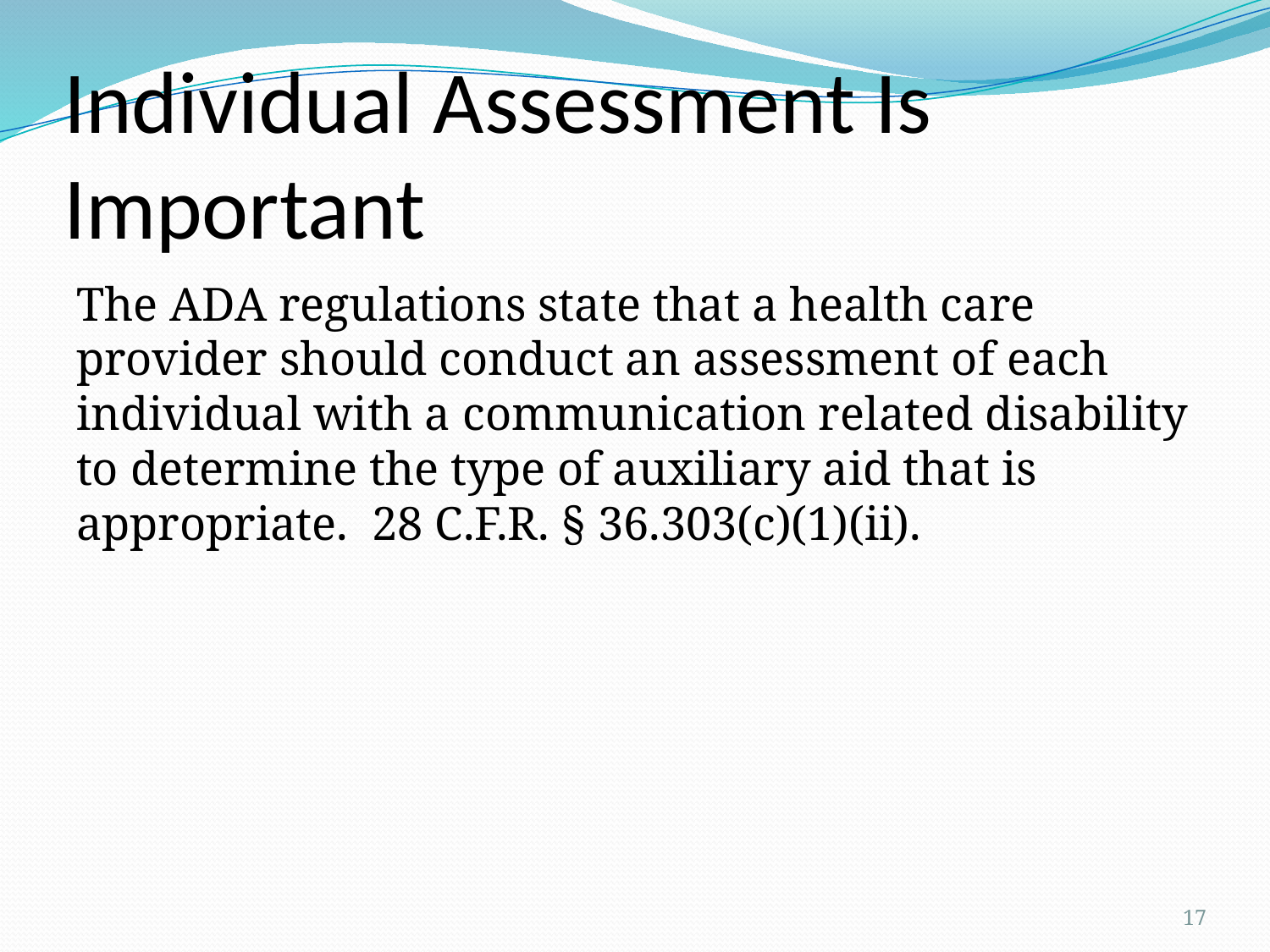

# Individual Assessment Is Important
The ADA regulations state that a health care provider should conduct an assessment of each individual with a communication related disability to determine the type of auxiliary aid that is appropriate.  28 C.F.R. § 36.303(c)(1)(ii).
17